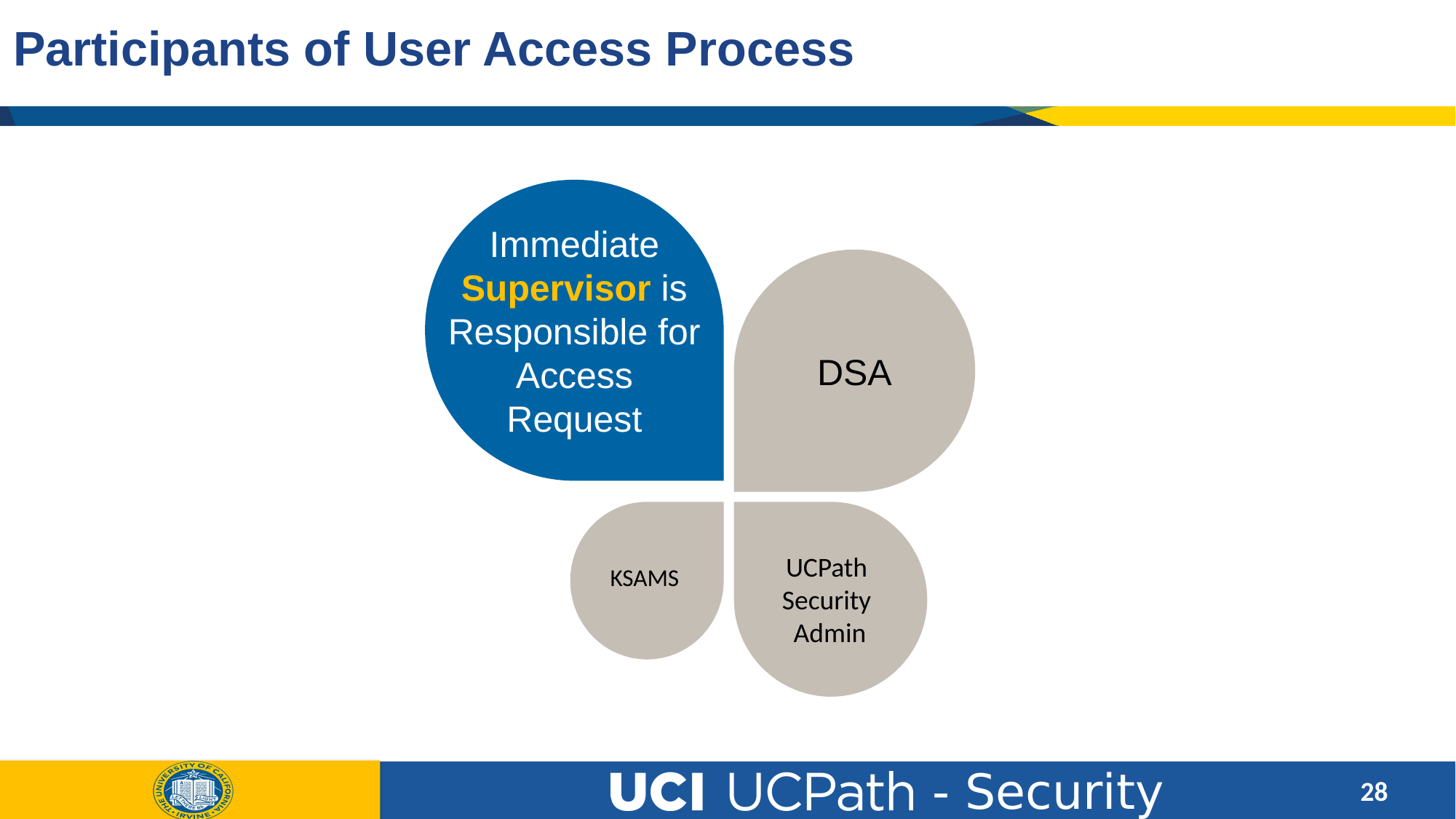

# Participants of User Access Process
Immediate Supervisor is Responsible for Access
Request
DSA

UCPath
Security
Admin
KSAMS